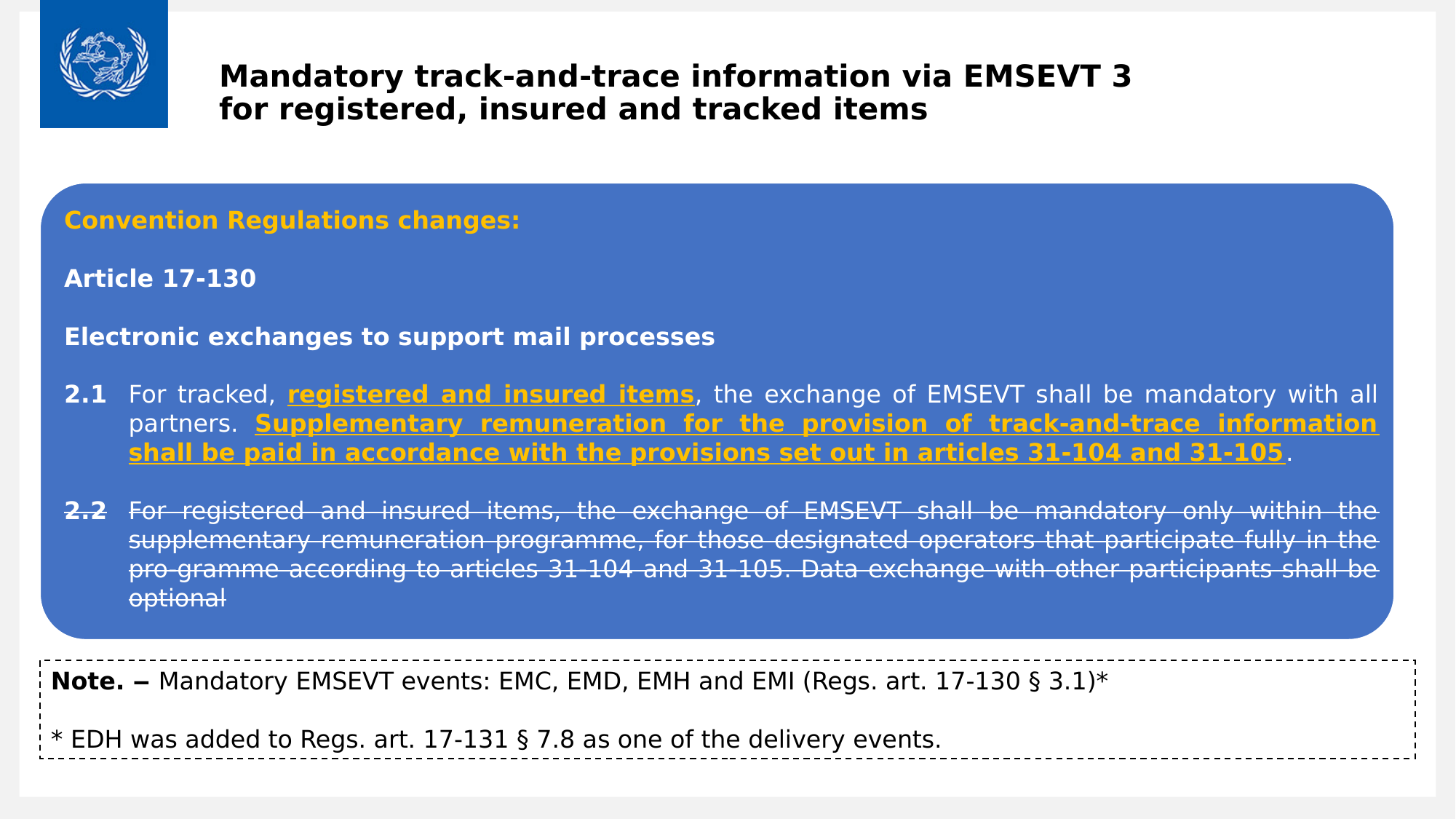

# Mandatory track-and-trace information via EMSEVT 3 for registered, insured and tracked items

Convention Regulations changes:

Article 17-130

Electronic exchanges to support mail processes

2.1	For tracked, registered and insured items, the exchange of EMSEVT shall be mandatory with all partners. Supplementary remuneration for the provision of track-and-trace information shall be paid in accordance with the provisions set out in articles 31-104 and 31-105.

2.2	For registered and insured items, the exchange of EMSEVT shall be mandatory only within the supplementary remuneration programme, for those designated operators that participate fully in the pro-gramme according to articles 31-104 and 31-105. Data exchange with other participants shall be optional
Note. ‒ Mandatory EMSEVT events: EMC, EMD, EMH and EMI (Regs. art. 17-130 § 3.1)*

* EDH was added to Regs. art. 17-131 § 7.8 as one of the delivery events.